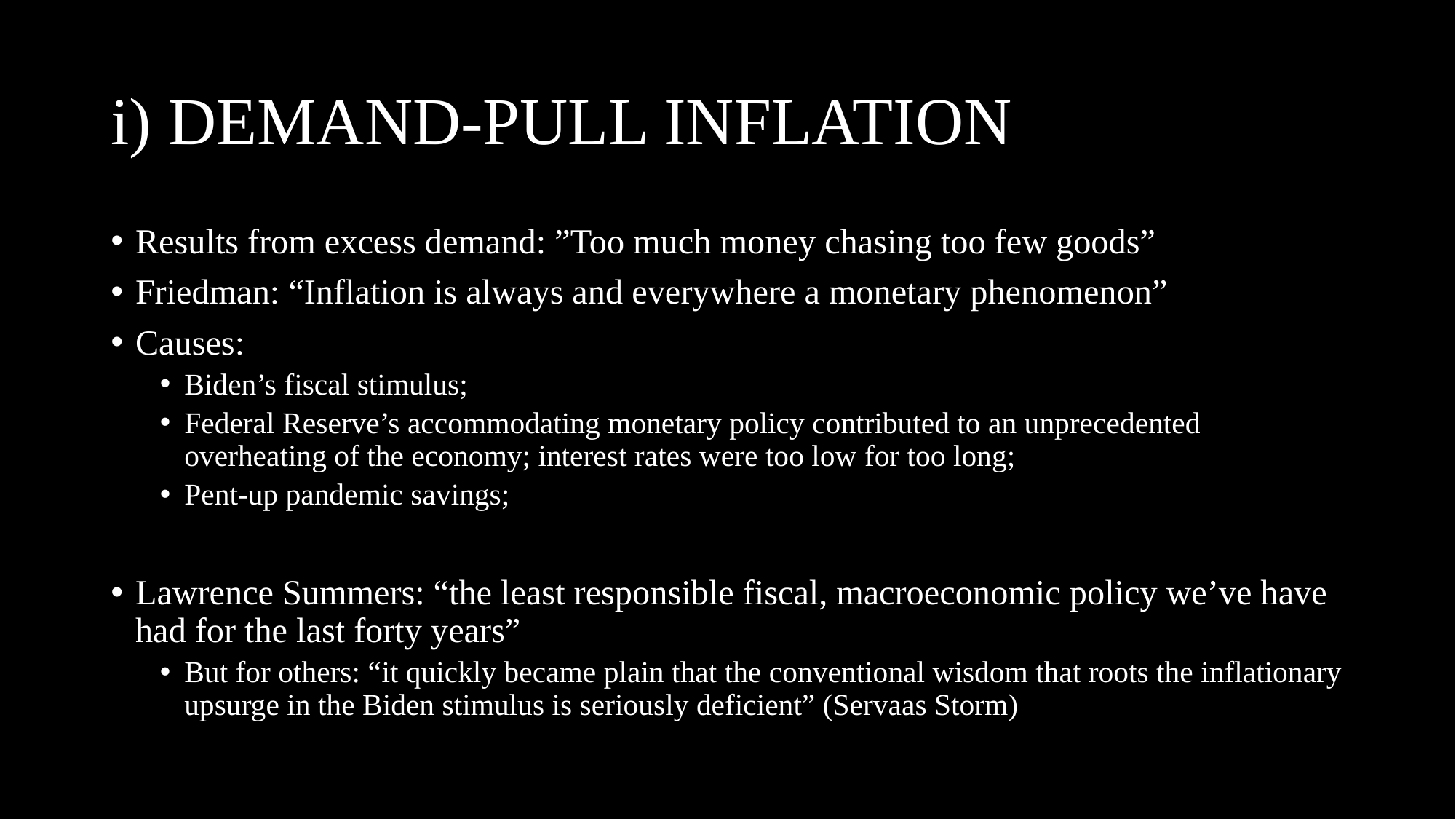

# i) DEMAND-PULL INFLATION
Results from excess demand: ”Too much money chasing too few goods”
Friedman: “Inflation is always and everywhere a monetary phenomenon”
Causes:
Biden’s fiscal stimulus;
Federal Reserve’s accommodating monetary policy contributed to an unprecedented overheating of the economy; interest rates were too low for too long;
Pent-up pandemic savings;

Lawrence Summers: “the least responsible fiscal, macroeconomic policy we’ve have had for the last forty years”
But for others: “it quickly became plain that the conventional wisdom that roots the inflationary upsurge in the Biden stimulus is seriously deficient” (Servaas Storm)